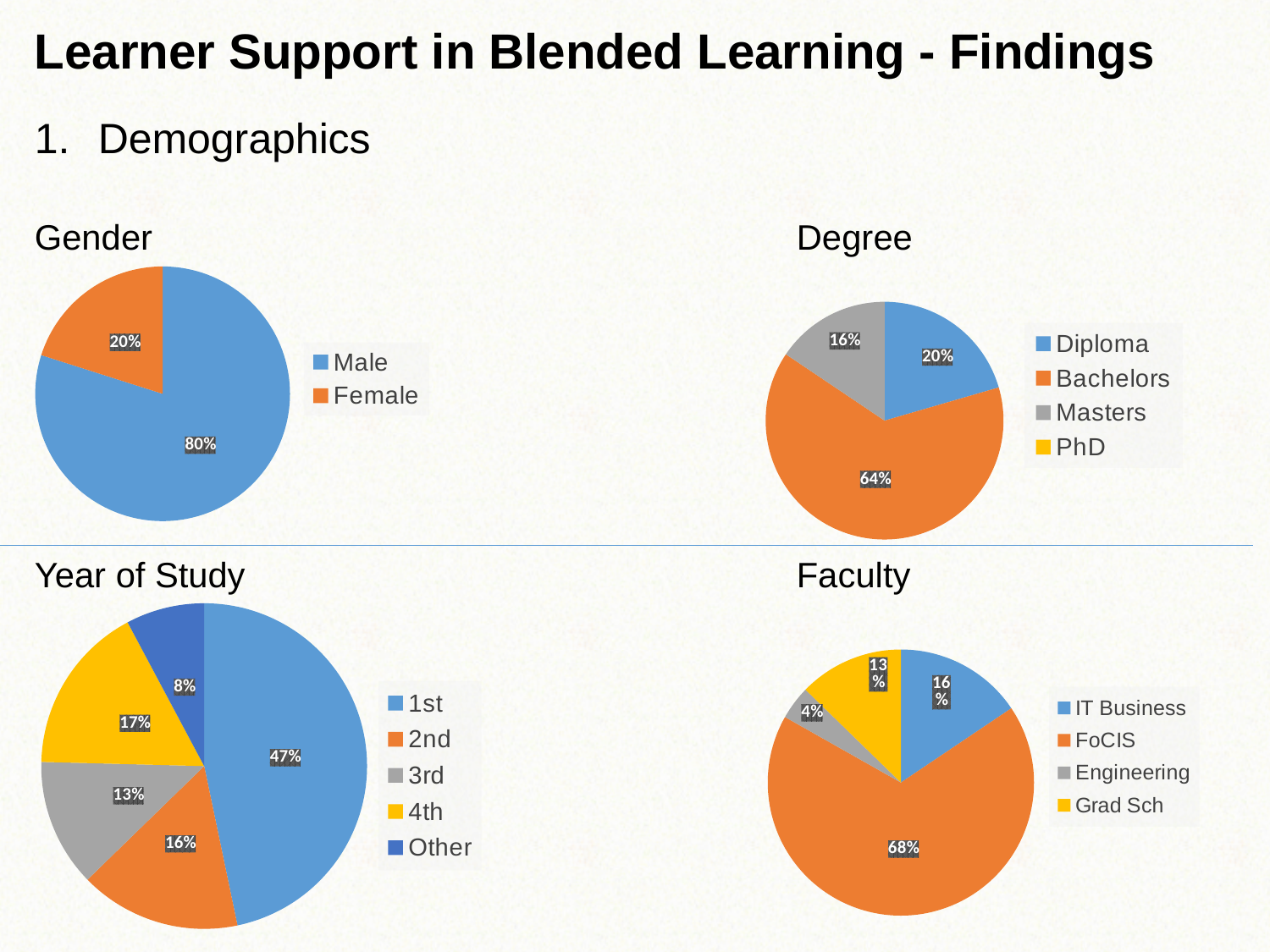

Learner Support in Blended Learning - Findings
Demographics
Gender						Degree

### Chart

| Category |  |
|---|---|
| Male | 195.0 |
| Female | 49.0 |

### Chart

| Category |  |
|---|---|
| Diploma | 50.0 |
| Bachelors | 156.0 |
| Masters | 38.0 |
| PhD | 0.0 |
Year of Study					Faculty

### Chart

| Category |  |
|---|---|
| 1st | 114.0 |
| 2nd | 39.0 |
| 3rd | 31.0 |
| 4th | 41.0 |
| Other | 19.0 |

### Chart

| Category |  |
|---|---|
| IT Business | 38.0 |
| FoCIS | 165.0 |
| Engineering | 10.0 |
| Grad Sch | 31.0 |